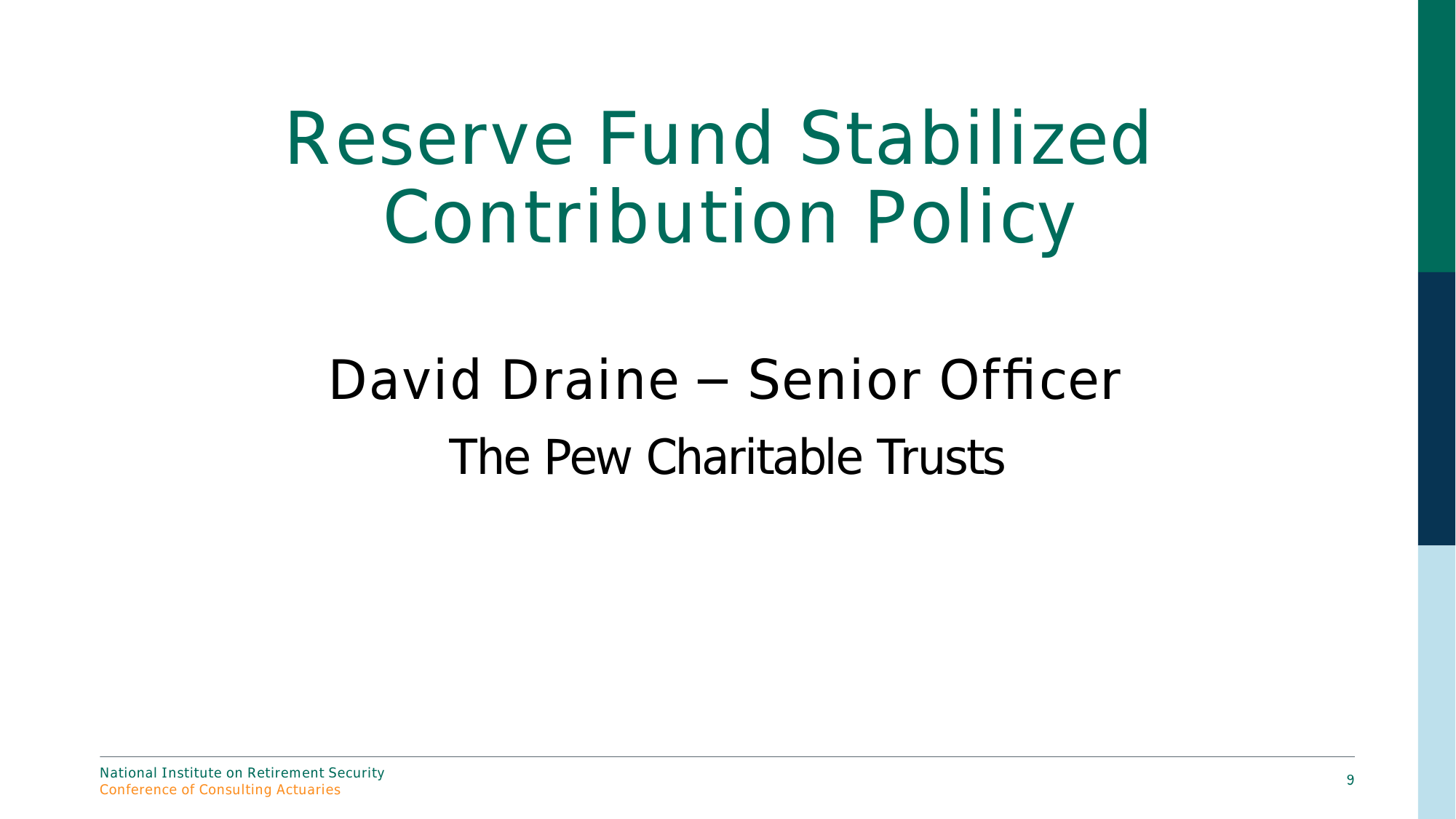

# Reserve Fund Stabilized Contribution Policy
David Draine – Senior Officer
The Pew Charitable Trusts
9
National Institute on Retirement Security
Conference of Consulting Actuaries